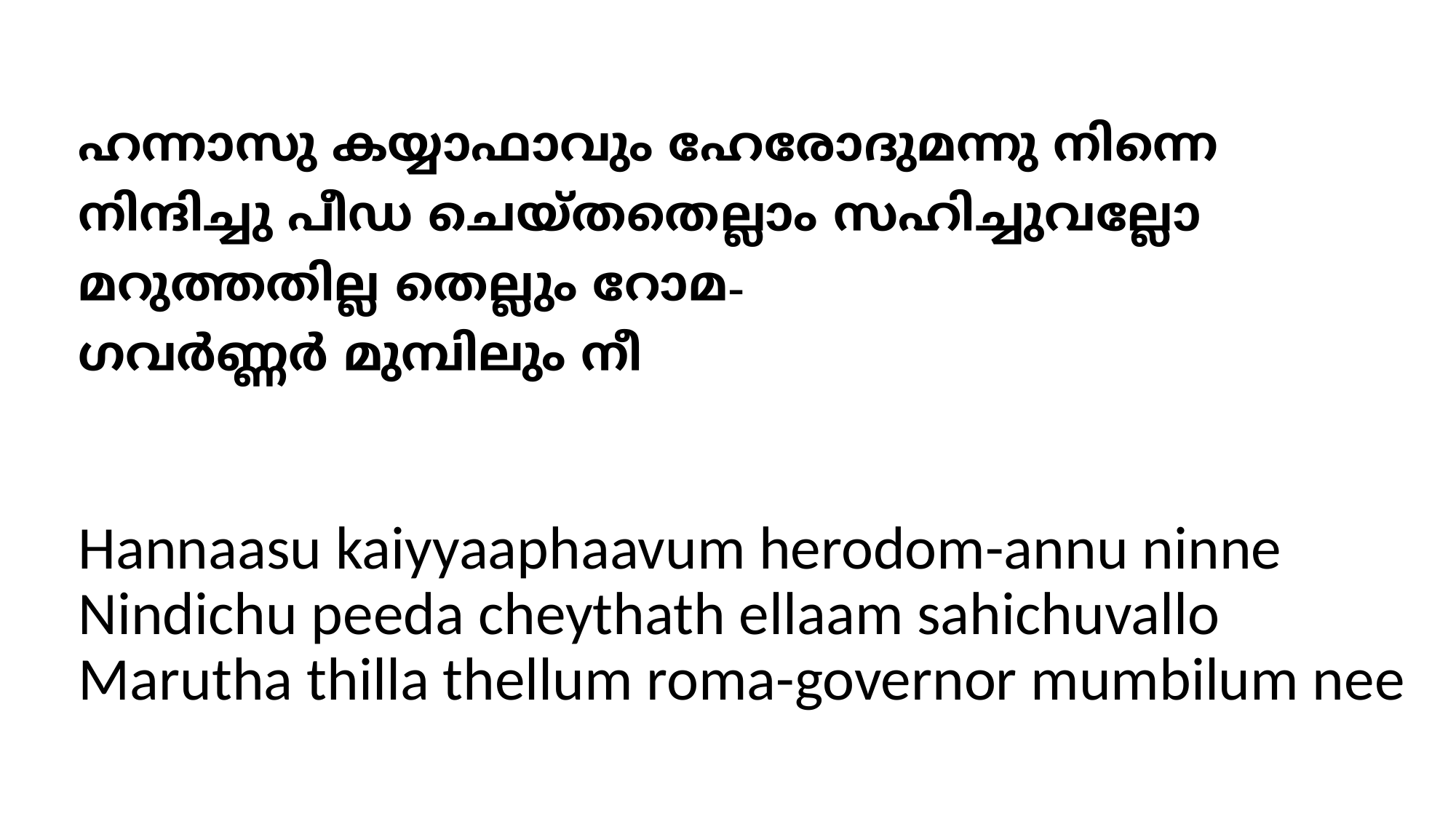

ഹന്നാസു കയ്യാഫാവും ഹേരോദുമന്നു നിന്നെ
നിന്ദിച്ചു പീഡ ചെയ്തതെല്ലാം സഹിച്ചുവല്ലോ
മറുത്തതില്ല തെല്ലും റോമ-
ഗവര്‍ണ്ണര്‍ മുമ്പിലും നീ
# Hannaasu kaiyyaaphaavum herodom-annu ninne Nindichu peeda cheythath ellaam sahichuvallo Marutha thilla thellum roma-governor mumbilum nee